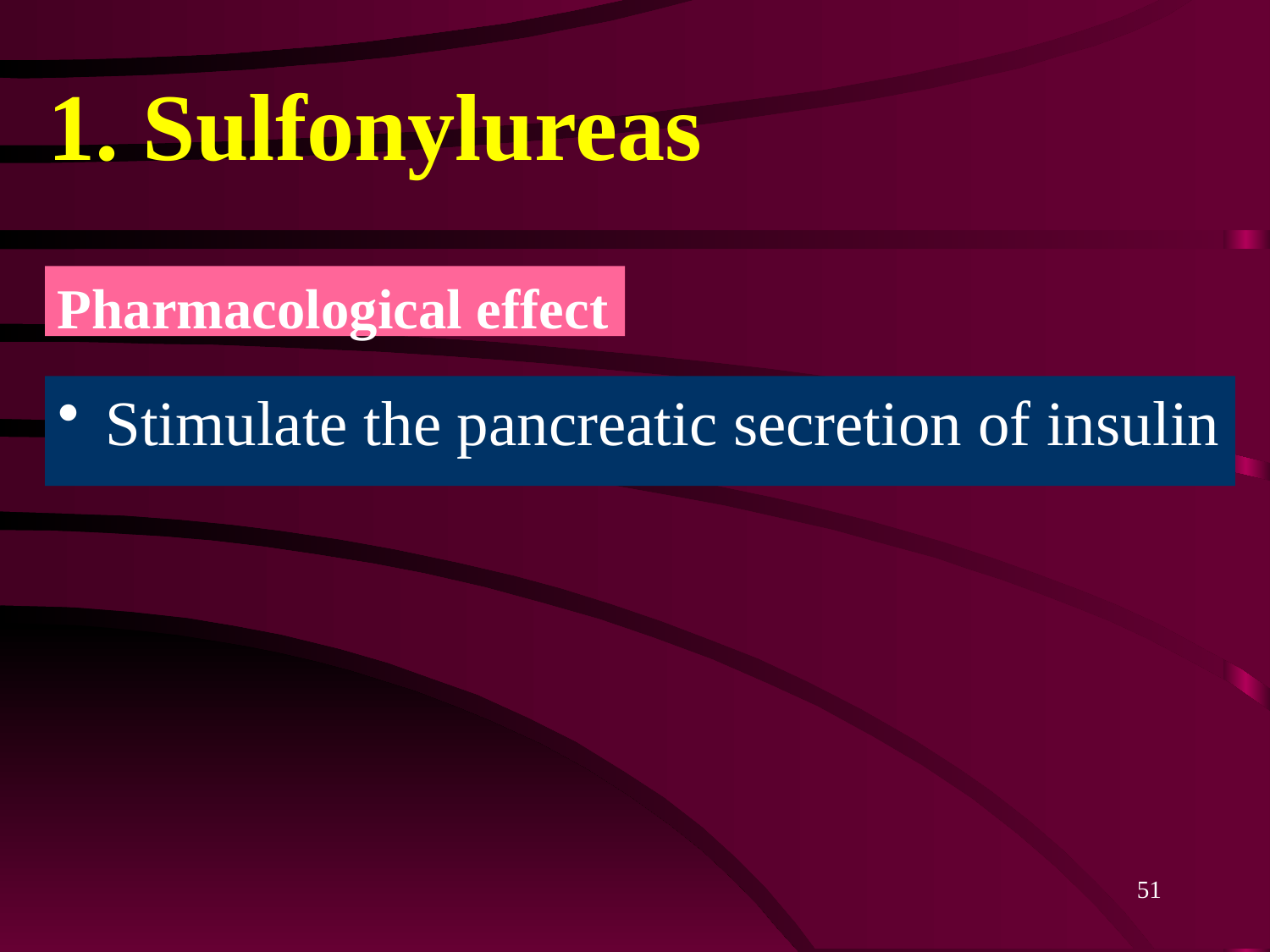

# 1. Sulfonylureas
Pharmacological effect
Stimulate the pancreatic secretion of insulin
51